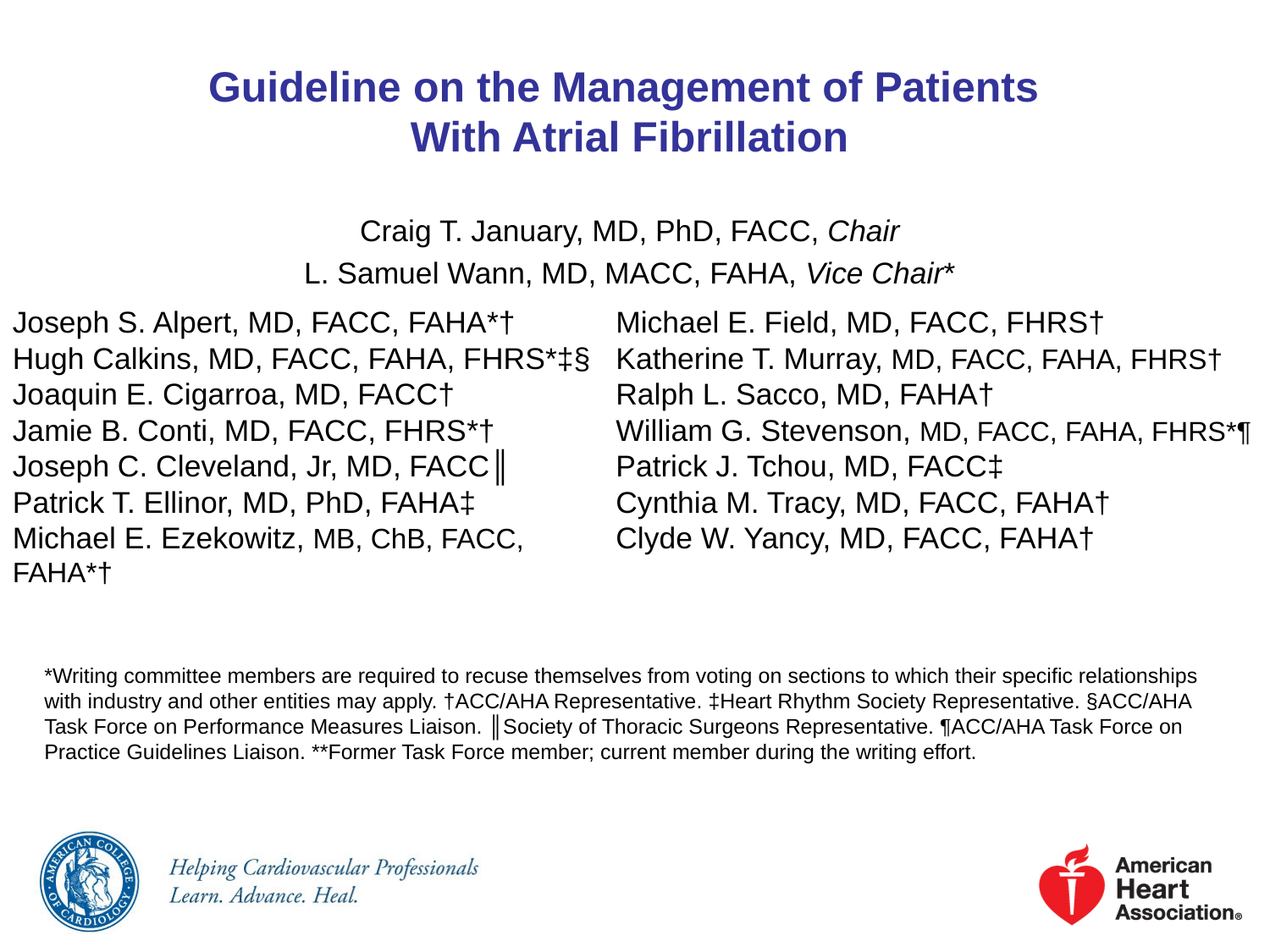

Guideline on the Management of Patients
With Atrial Fibrillation

Craig T. January, MD, PhD, FACC, Chair
L. Samuel Wann, MD, MACC, FAHA, Vice Chair*

Joseph S. Alpert, MD, FACC, FAHA*†
Hugh Calkins, MD, FACC, FAHA, FHRS*‡§
Joaquin E. Cigarroa, MD, FACC†
Jamie B. Conti, MD, FACC, FHRS*†
Joseph C. Cleveland, Jr, MD, FACC║
Patrick T. Ellinor, MD, PhD, FAHA‡
Michael E. Ezekowitz, MB, ChB, FACC, FAHA*†
Michael E. Field, MD, FACC, FHRS†
Katherine T. Murray, MD, FACC, FAHA, FHRS†
Ralph L. Sacco, MD, FAHA†
William G. Stevenson, MD, FACC, FAHA, FHRS*¶
Patrick J. Tchou, MD, FACC‡
Cynthia M. Tracy, MD, FACC, FAHA†
Clyde W. Yancy, MD, FACC, FAHA†
*Writing committee members are required to recuse themselves from voting on sections to which their specific relationships with industry and other entities may apply. †ACC/AHA Representative. ‡Heart Rhythm Society Representative. §ACC/AHA Task Force on Performance Measures Liaison. ║Society of Thoracic Surgeons Representative. ¶ACC/AHA Task Force on Practice Guidelines Liaison. **Former Task Force member; current member during the writing effort.